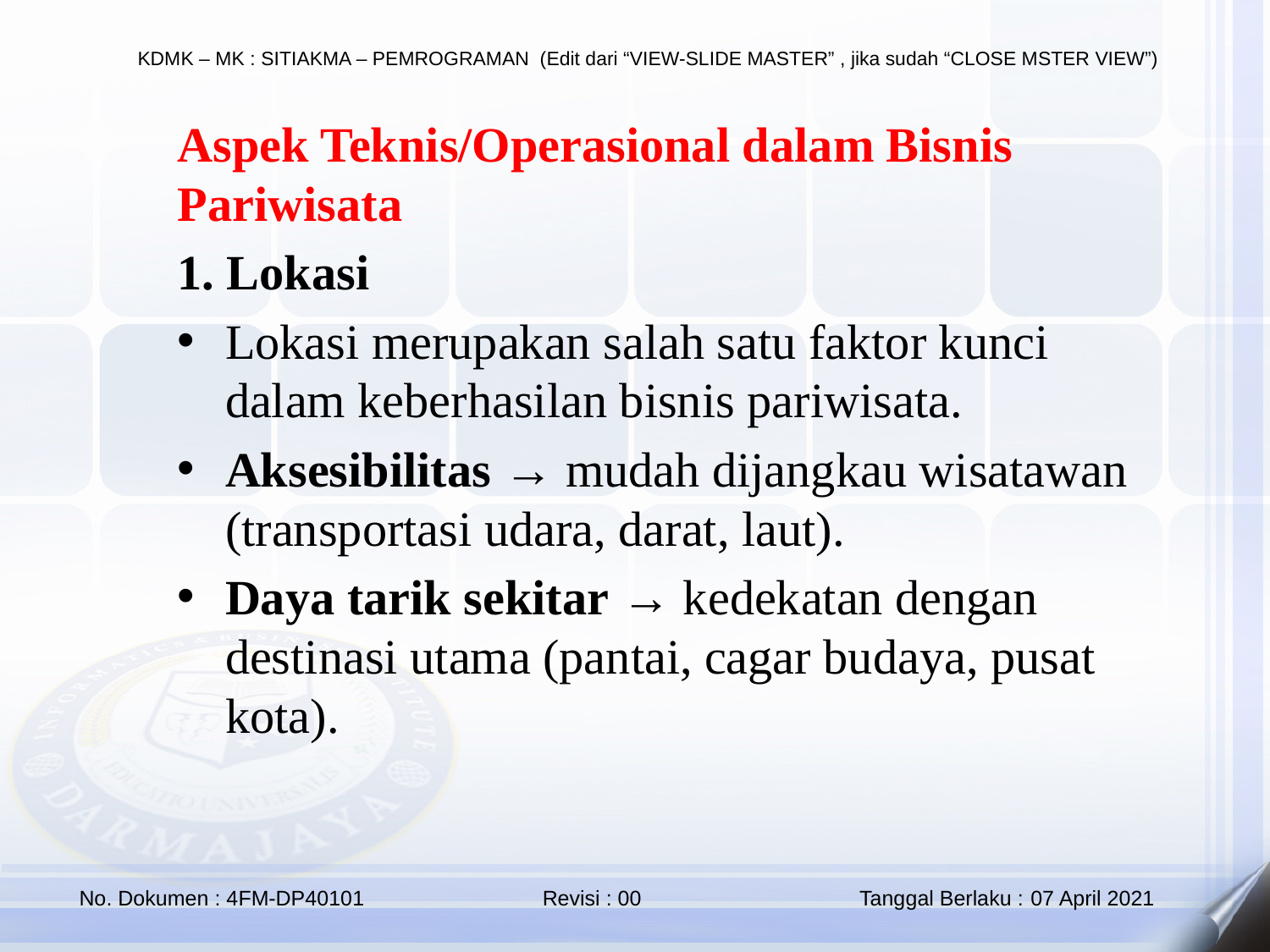

Aspek Teknis/Operasional dalam Bisnis Pariwisata
1. Lokasi
Lokasi merupakan salah satu faktor kunci dalam keberhasilan bisnis pariwisata.
Aksesibilitas → mudah dijangkau wisatawan (transportasi udara, darat, laut).
Daya tarik sekitar → kedekatan dengan destinasi utama (pantai, cagar budaya, pusat kota).